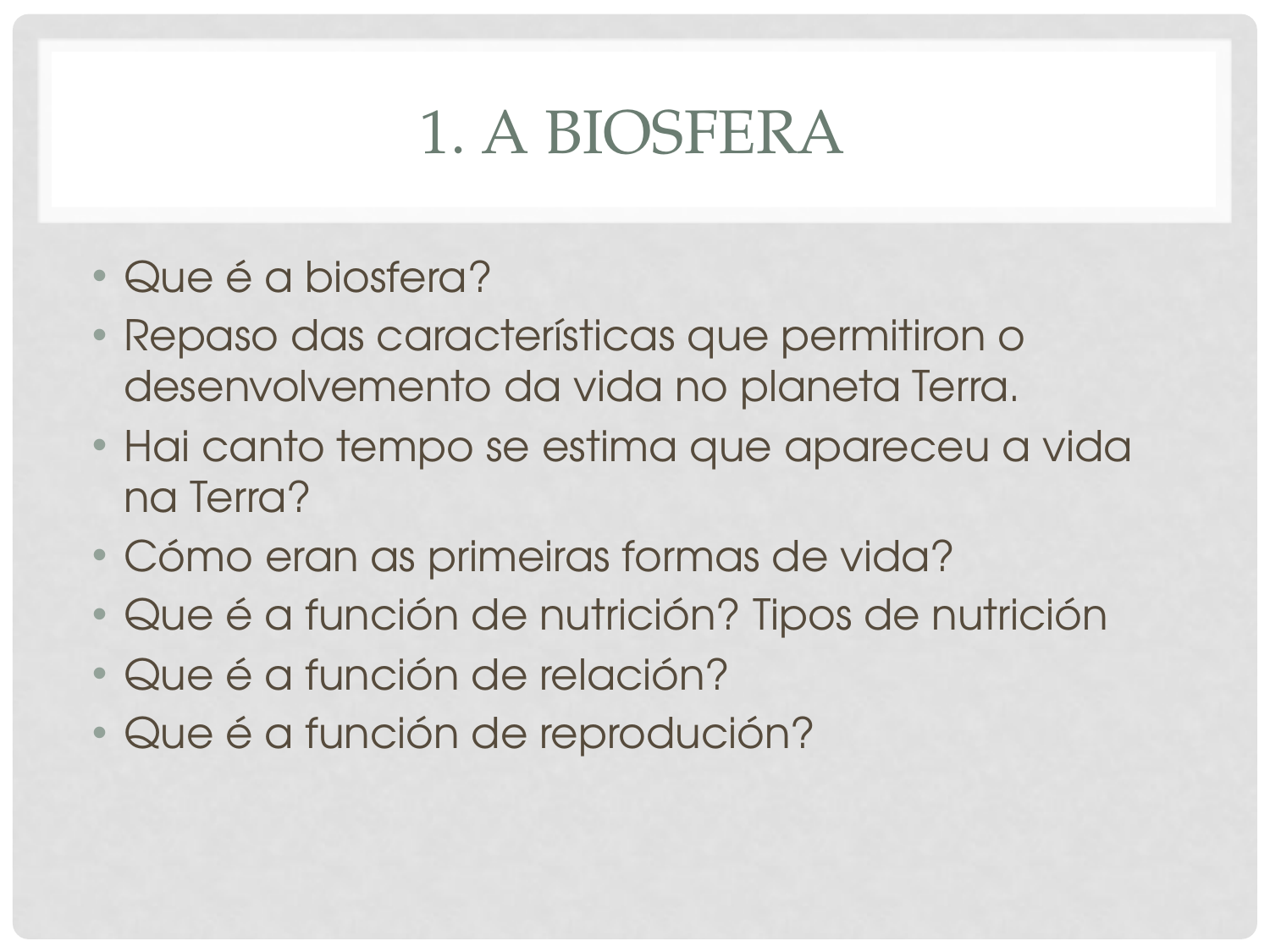

# 1. A biosfera
Que é a biosfera?
Repaso das características que permitiron o desenvolvemento da vida no planeta Terra.
Hai canto tempo se estima que apareceu a vida na Terra?
Cómo eran as primeiras formas de vida?
Que é a función de nutrición? Tipos de nutrición
Que é a función de relación?
Que é a función de reprodución?